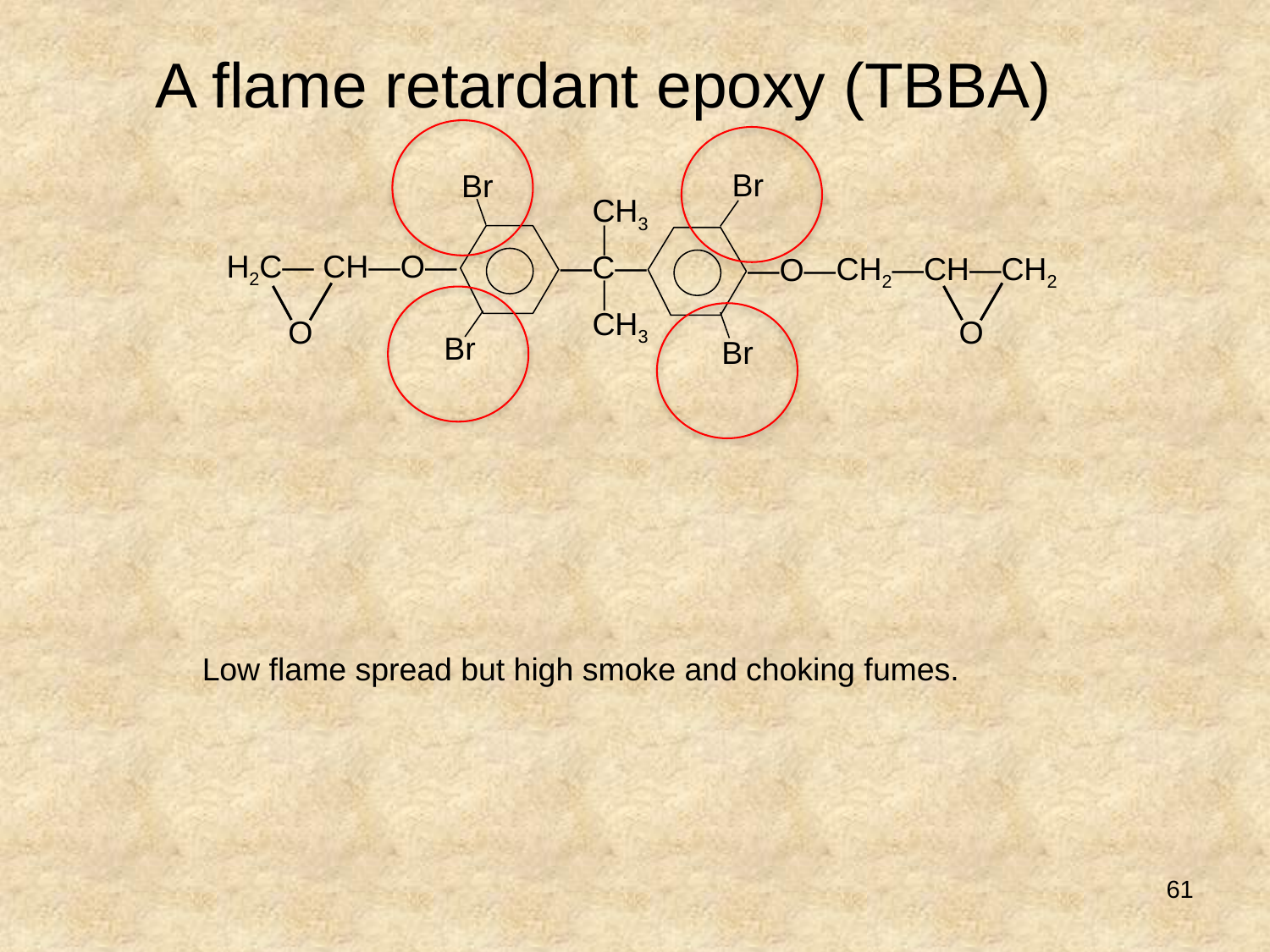

A flame retardant epoxy (TBBA)

Br
Br
CH3

│

H2C― CH―O―
―C―
CH2―CH―CH2
―O―
│

CH3

O
O

Br
Br
Low flame spread but high smoke and choking fumes.
61